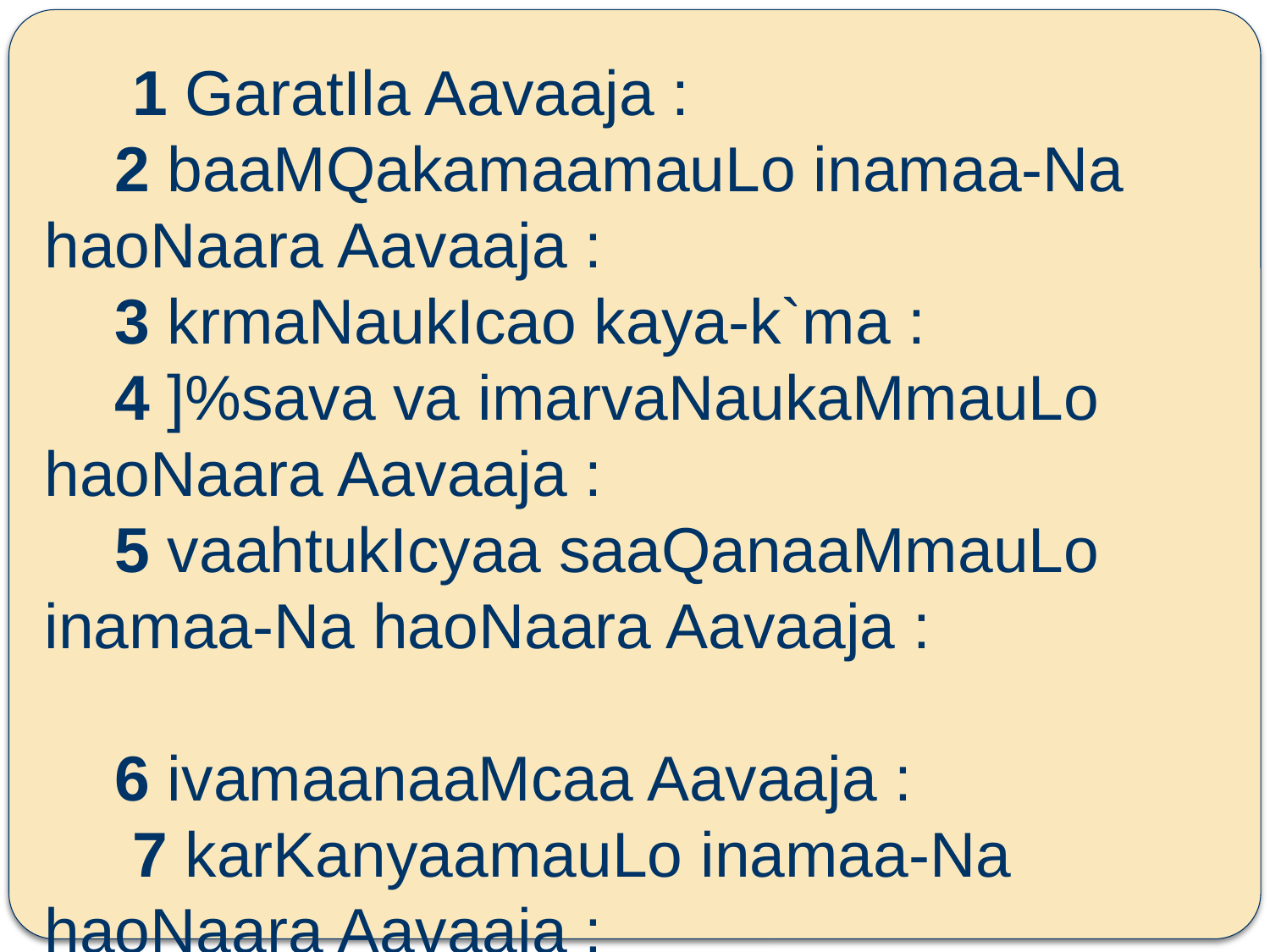

3  QvanaI p`duYaNaacaI maanavainaima-t karNao :

     1 GaratIla Aavaaja :
    2 baaMQakamaamauLo inamaa-Na haoNaara Aavaaja :
    3 krmaNaukIcao kaya-k`ma :
    4 ]%sava va imarvaNaukaMmauLo haoNaara Aavaaja :
    5 vaahtukIcyaa saaQanaaMmauLo inamaa-Na haoNaara Aavaaja :
    6 ivamaanaaMcaa Aavaaja :
     7 karKanyaamauLo inamaa-Na haoNaara Aavaaja :